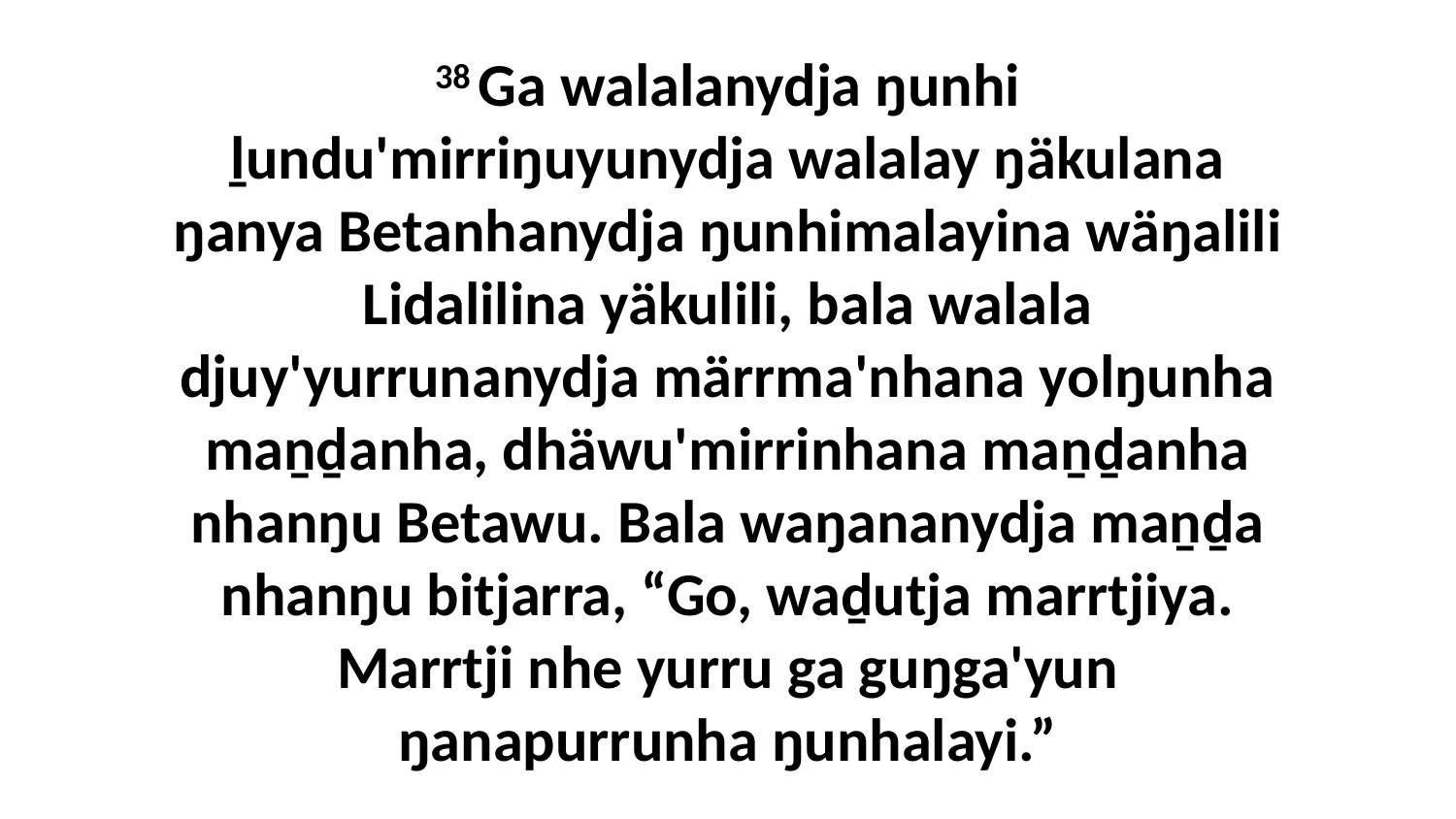

38 Ga walalanydja ŋunhi ḻundu'mirriŋuyunydja walalay ŋäkulana ŋanya Betanhanydja ŋunhimalayina wäŋalili Lidalilina yäkulili, bala walala djuy'yurrunanydja märrma'nhana yolŋunha maṉḏanha, dhäwu'mirrinhana maṉḏanha nhanŋu Betawu. Bala waŋananydja maṉḏa nhanŋu bitjarra, “Go, waḏutja marrtjiya. Marrtji nhe yurru ga guŋga'yun ŋanapurrunha ŋunhalayi.”